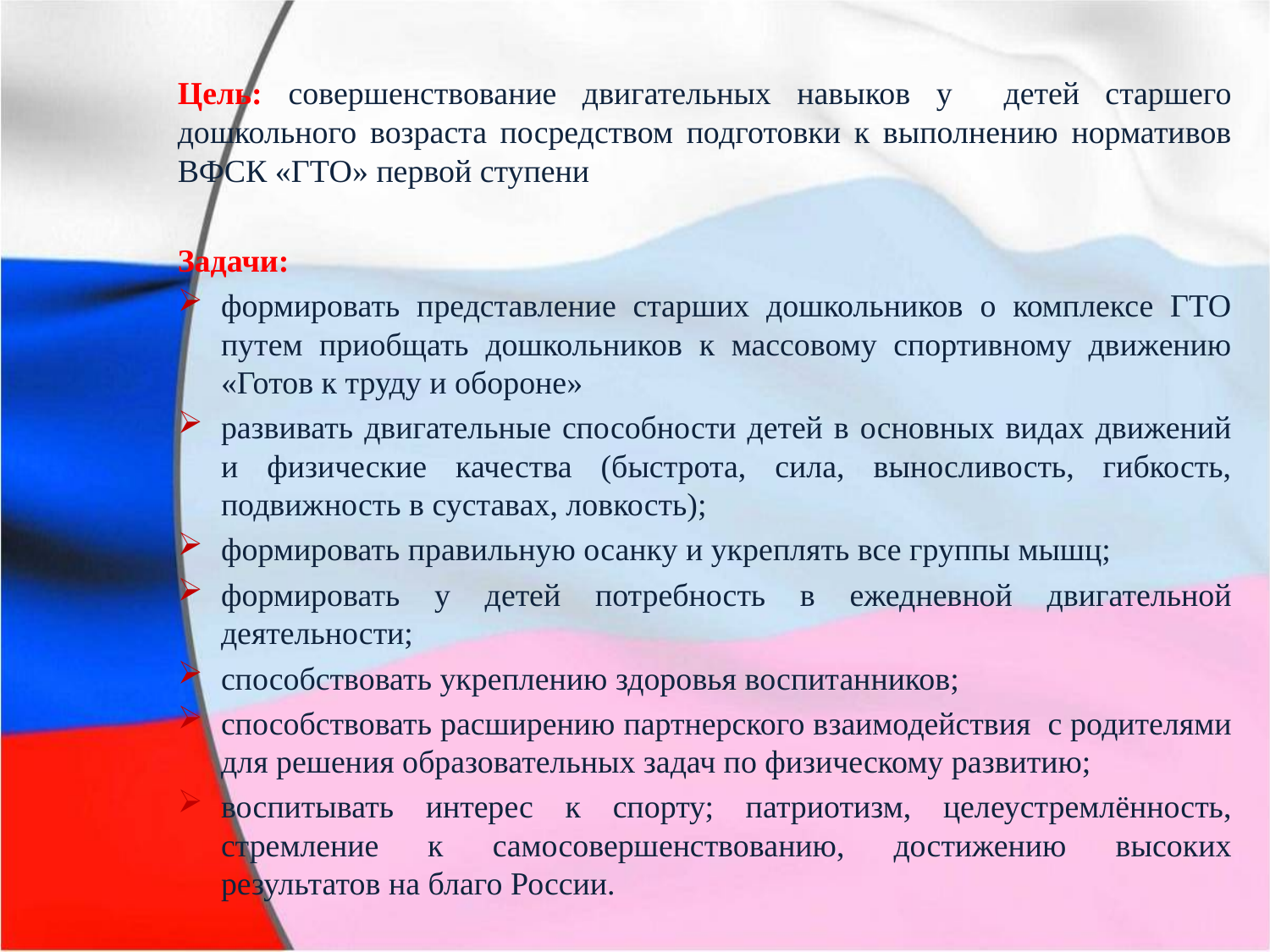

Цель: совершенствование двигательных навыков у  детей старшего дошкольного возраста посредством подготовки к выполнению нормативов ВФСК «ГТО» первой ступени

Задачи:
формировать представление старших дошкольников о комплексе ГТО путем приобщать дошкольников к массовому спортивному движению «Готов к труду и обороне»
развивать двигательные способности детей в основных видах движений и физические качества (быстрота, сила, выносливость, гибкость, подвижность в суставах, ловкость);
формировать правильную осанку и укреплять все группы мышц;
формировать у детей потребность в ежедневной двигательной деятельности;
способствовать укреплению здоровья воспитанников;
способствовать расширению партнерского взаимодействия  с родителями для решения образовательных задач по физическому развитию;
воспитывать интерес к спорту; патриотизм, целеустремлённость, стремление к самосовершенствованию, достижению высоких результатов на благо России.